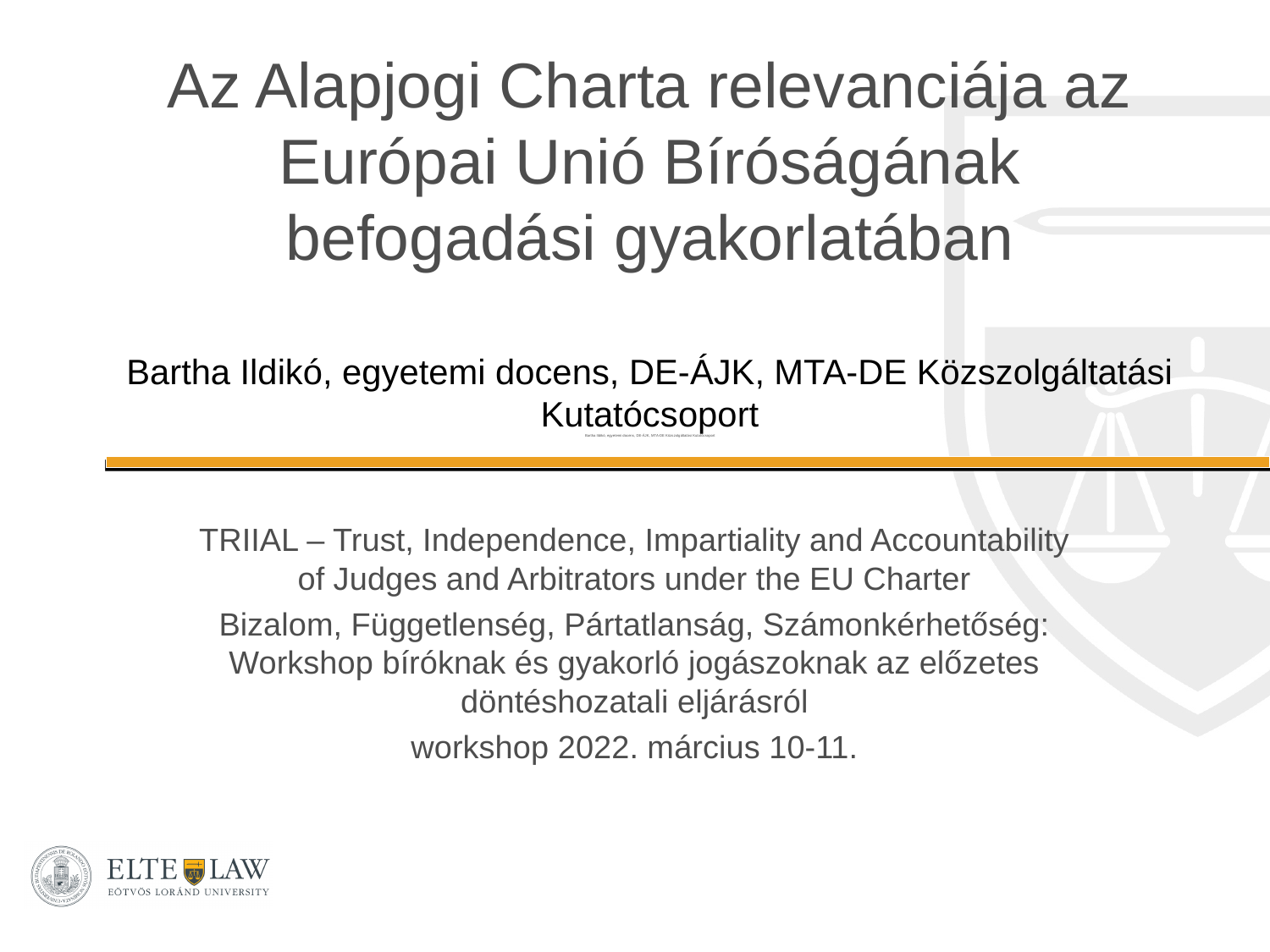

# Az Alapjogi Charta relevanciája az Európai Unió Bíróságának befogadási gyakorlatában Bartha Ildikó, egyetemi docens, DE-ÁJK, MTA-DE Közszolgáltatási Kutatócsoport Bartha Ildikó, egyetemi docens, DE-ÁJK, MTA-DE Közszolgáltatási Kutatócsoport
TRIIAL – Trust, Independence, Impartiality and Accountability of Judges and Arbitrators under the EU Charter
Bizalom, Függetlenség, Pártatlanság, Számonkérhetőség: Workshop bíróknak és gyakorló jogászoknak az előzetes döntéshozatali eljárásról
workshop 2022. március 10-11.